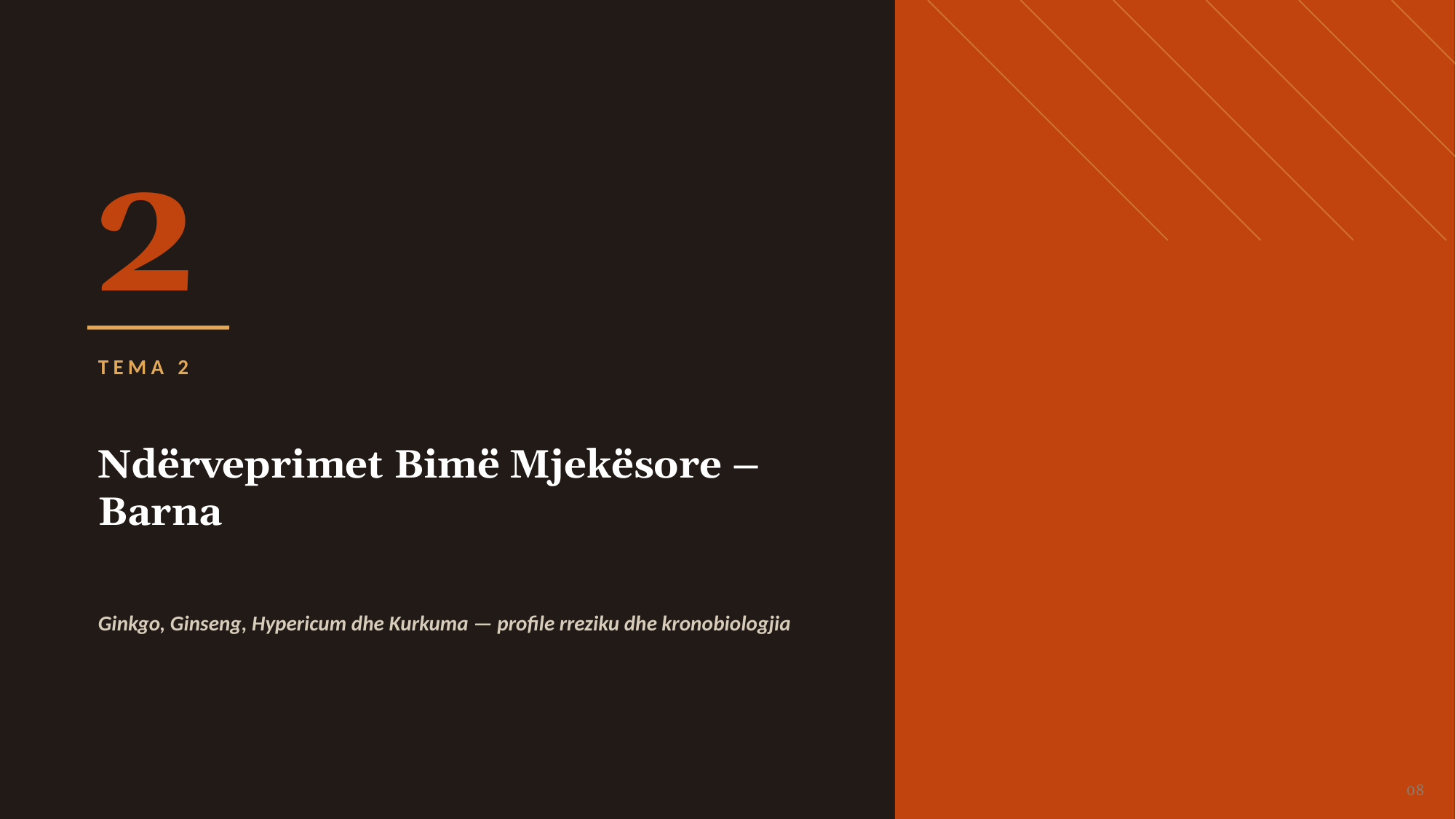

2

TEMA 2
Ndërveprimet Bimë Mjekësore – Barna
Ginkgo, Ginseng, Hypericum dhe Kurkuma — profile rreziku dhe kronobiologjia
08